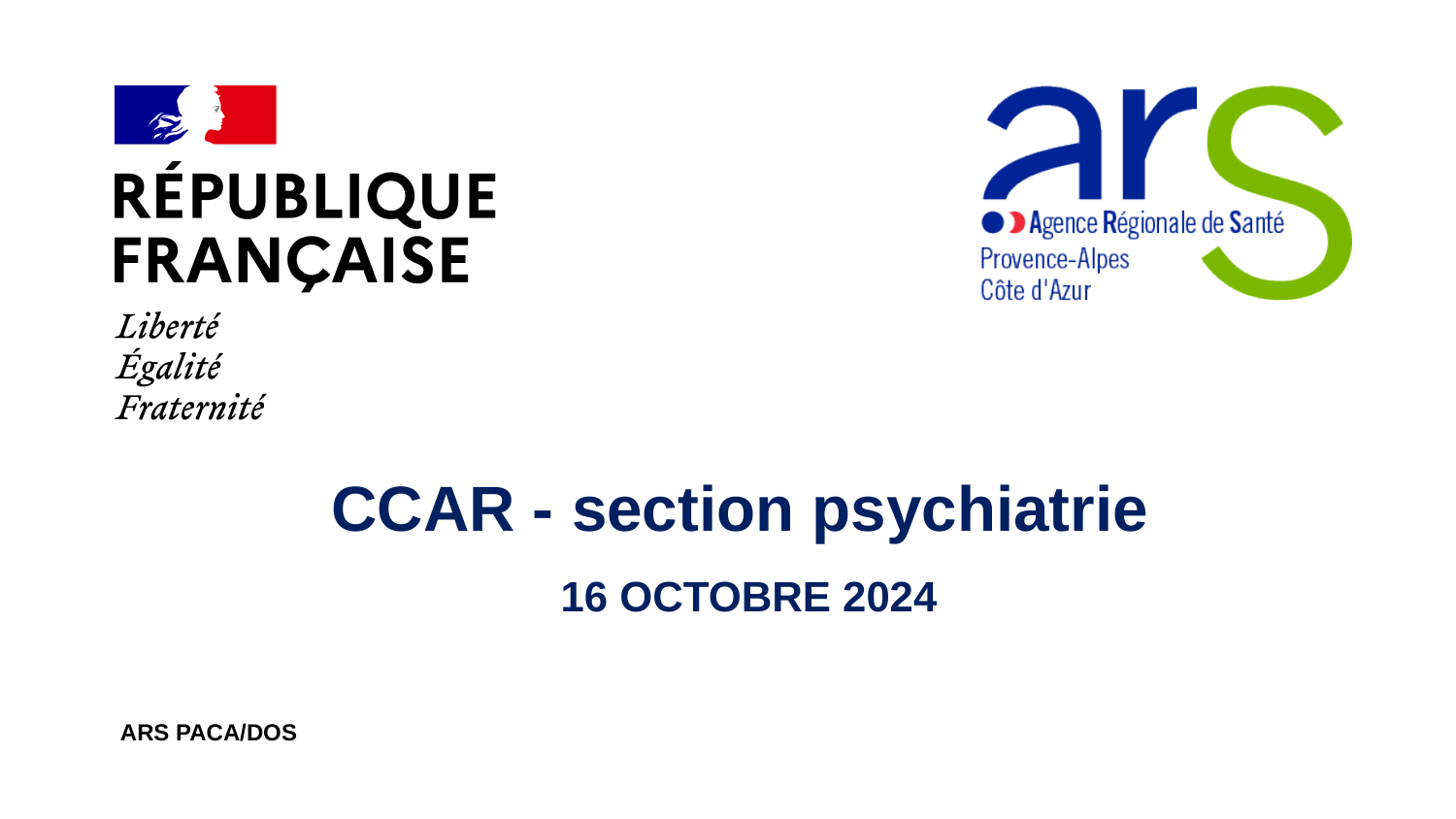

#
CCAR - section psychiatrie
16 OCTOBRE 2024
ARS PACA/DOS
16/10/2024
1